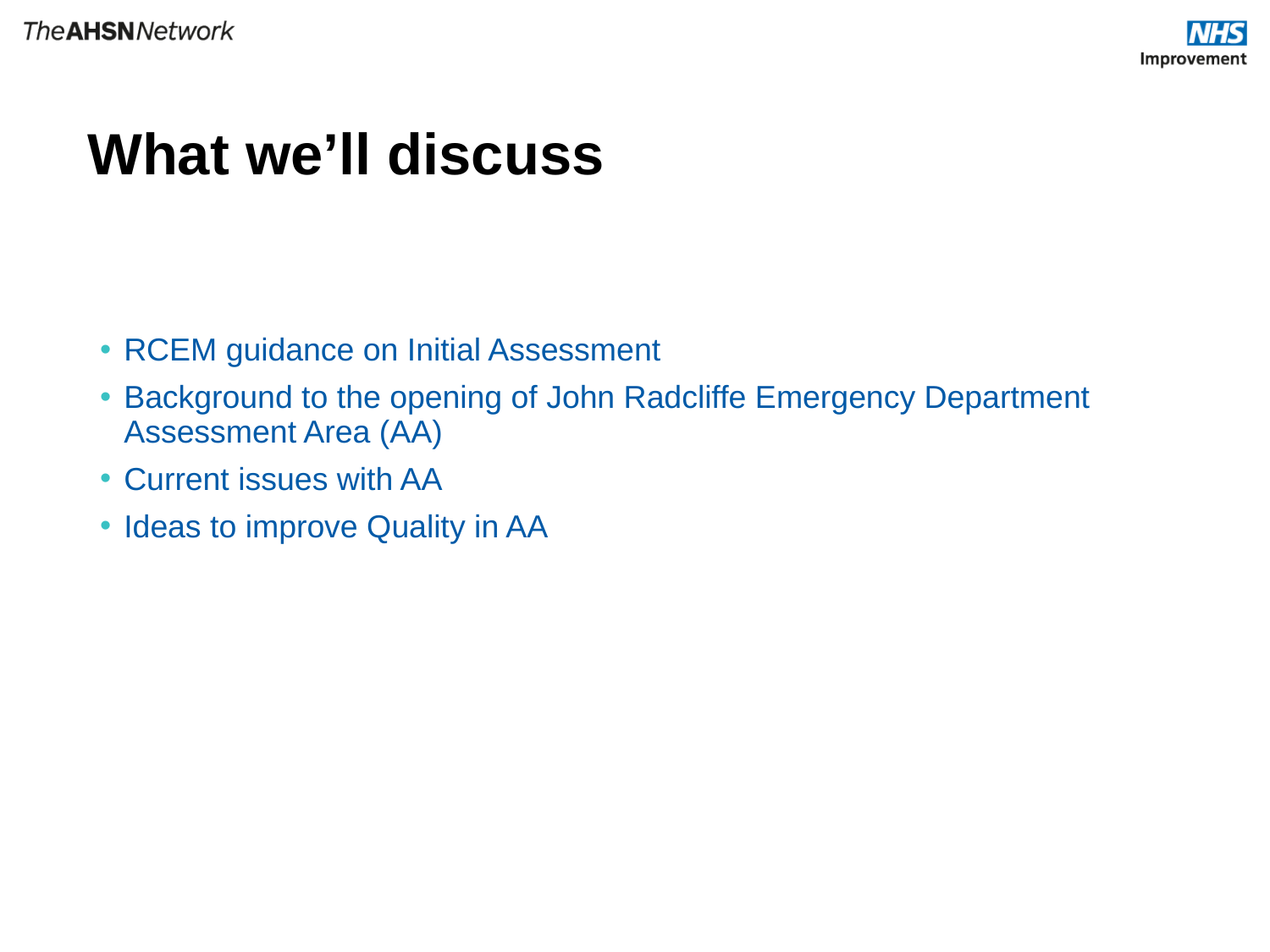

# What we’ll discuss
RCEM guidance on Initial Assessment
Background to the opening of John Radcliffe Emergency Department Assessment Area (AA)
Current issues with AA
Ideas to improve Quality in AA